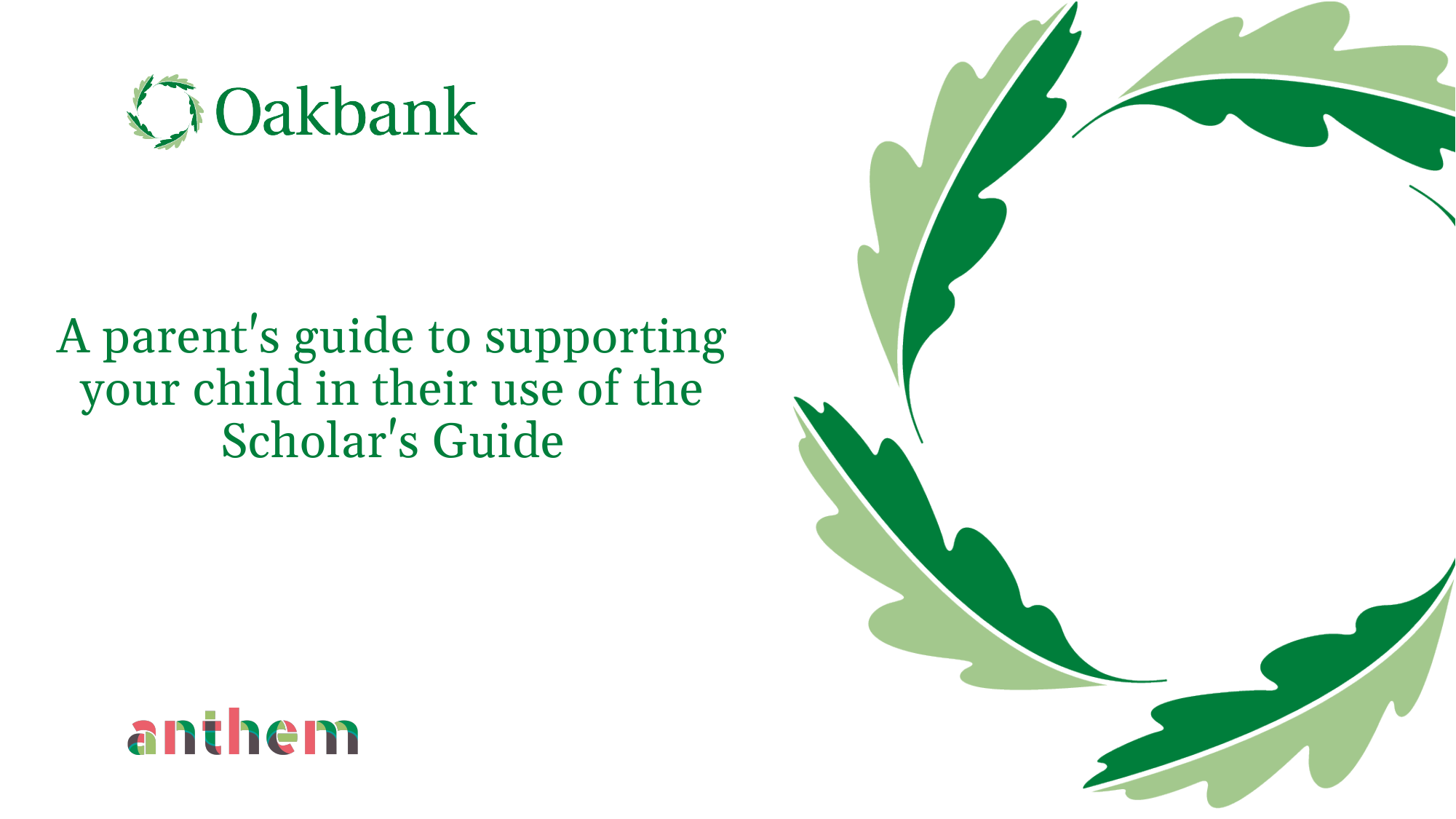

A parent's guide to supporting your child in their use of the Scholar's Guide